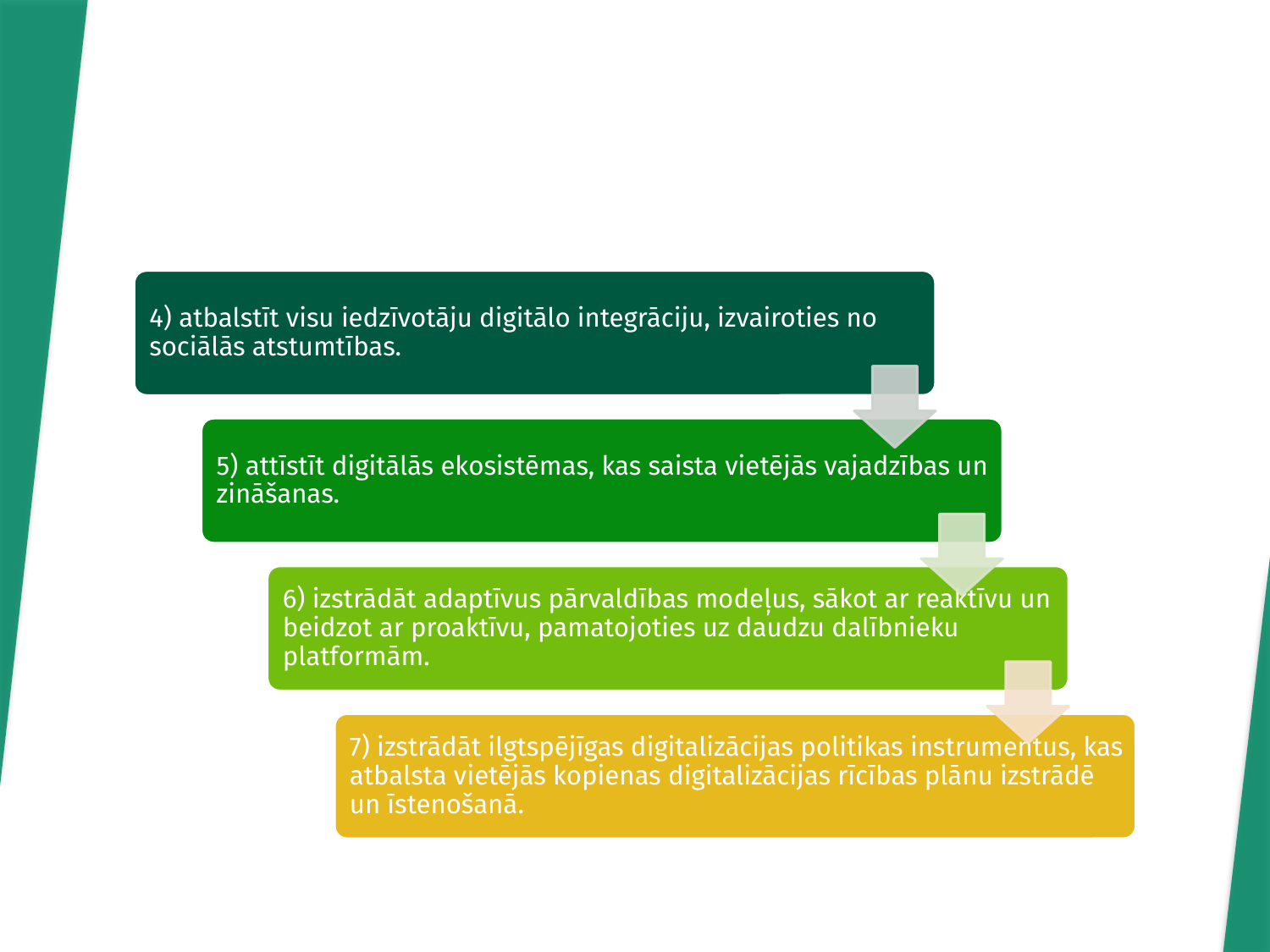

4) atbalstīt visu iedzīvotāju digitālo integrāciju, izvairoties no sociālās atstumtības.
5) attīstīt digitālās ekosistēmas, kas saista vietējās vajadzības un zināšanas.
6) izstrādāt adaptīvus pārvaldības modeļus, sākot ar reaktīvu un beidzot ar proaktīvu, pamatojoties uz daudzu dalībnieku platformām.
7) izstrādāt ilgtspējīgas digitalizācijas politikas instrumentus, kas atbalsta vietējās kopienas digitalizācijas rīcības plānu izstrādē un īstenošanā.